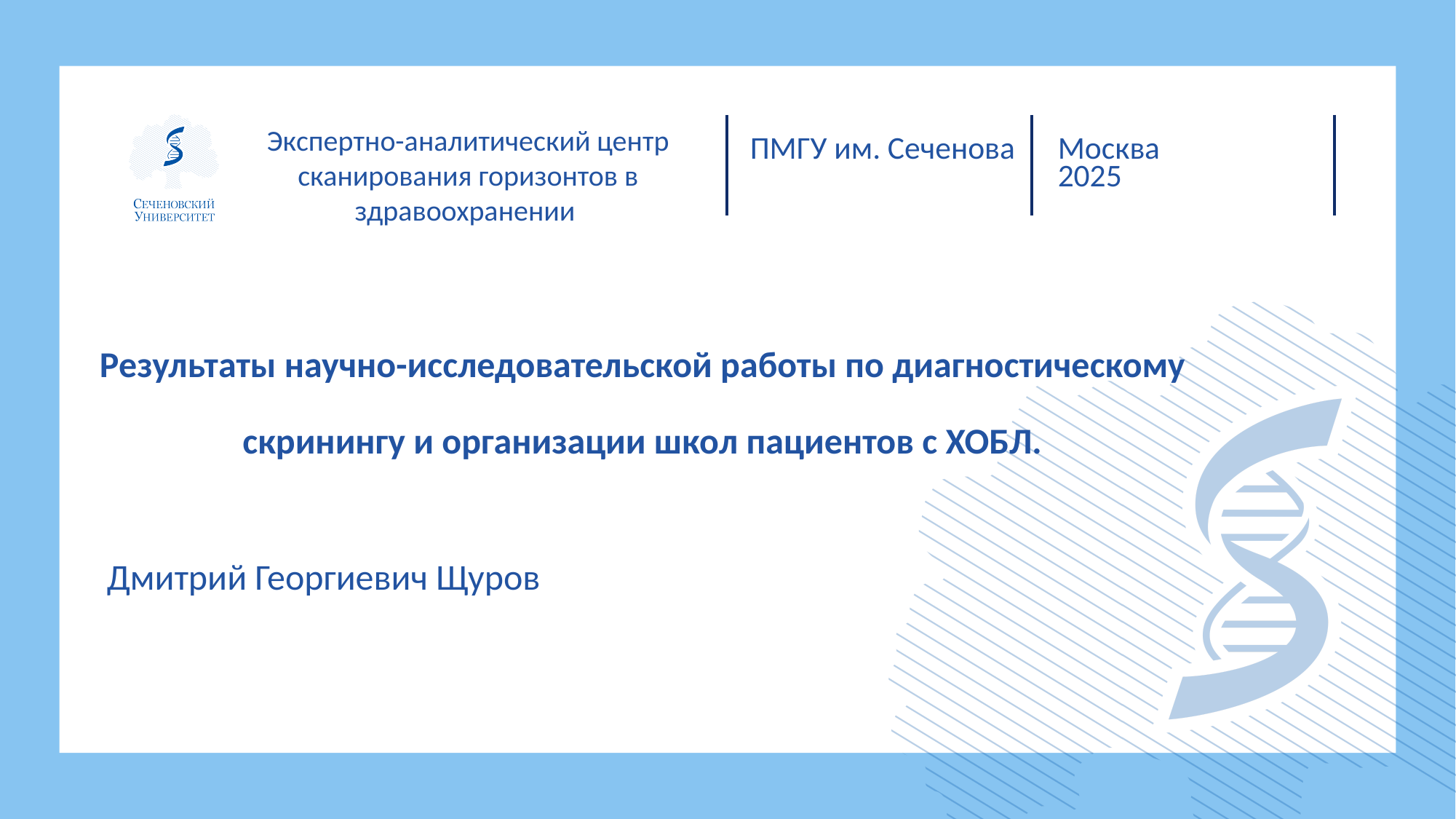

Экспертно-аналитический центр сканирования горизонтов в здравоохранении
ПМГУ им. Сеченова
Москва
2025
Результаты научно-исследовательской работы по диагностическому скринингу и организации школ пациентов с ХОБЛ.
Дмитрий Георгиевич Щуров